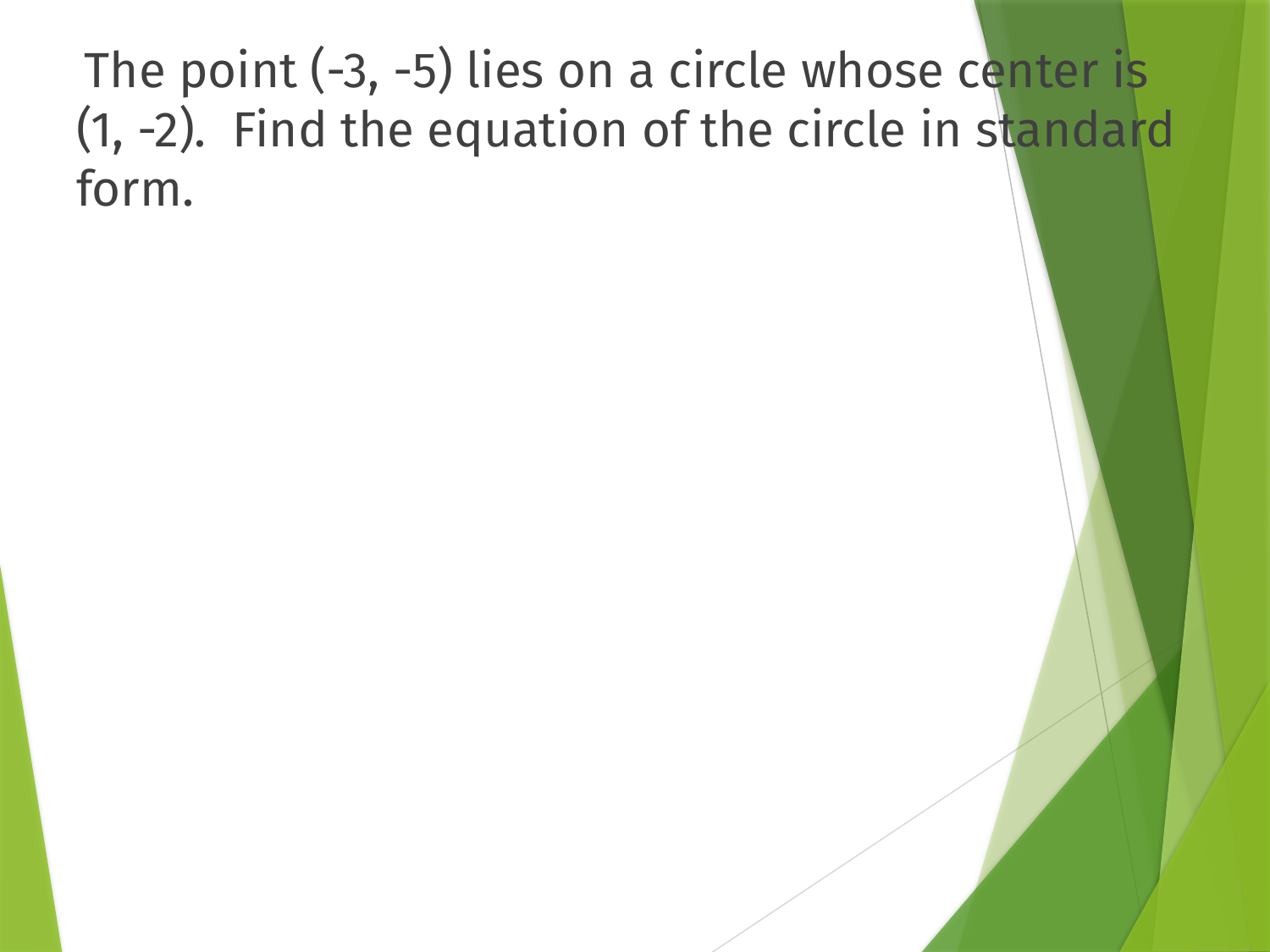

The point (-3, -5) lies on a circle whose center is (1, -2).  Find the equation of the circle in standard form.